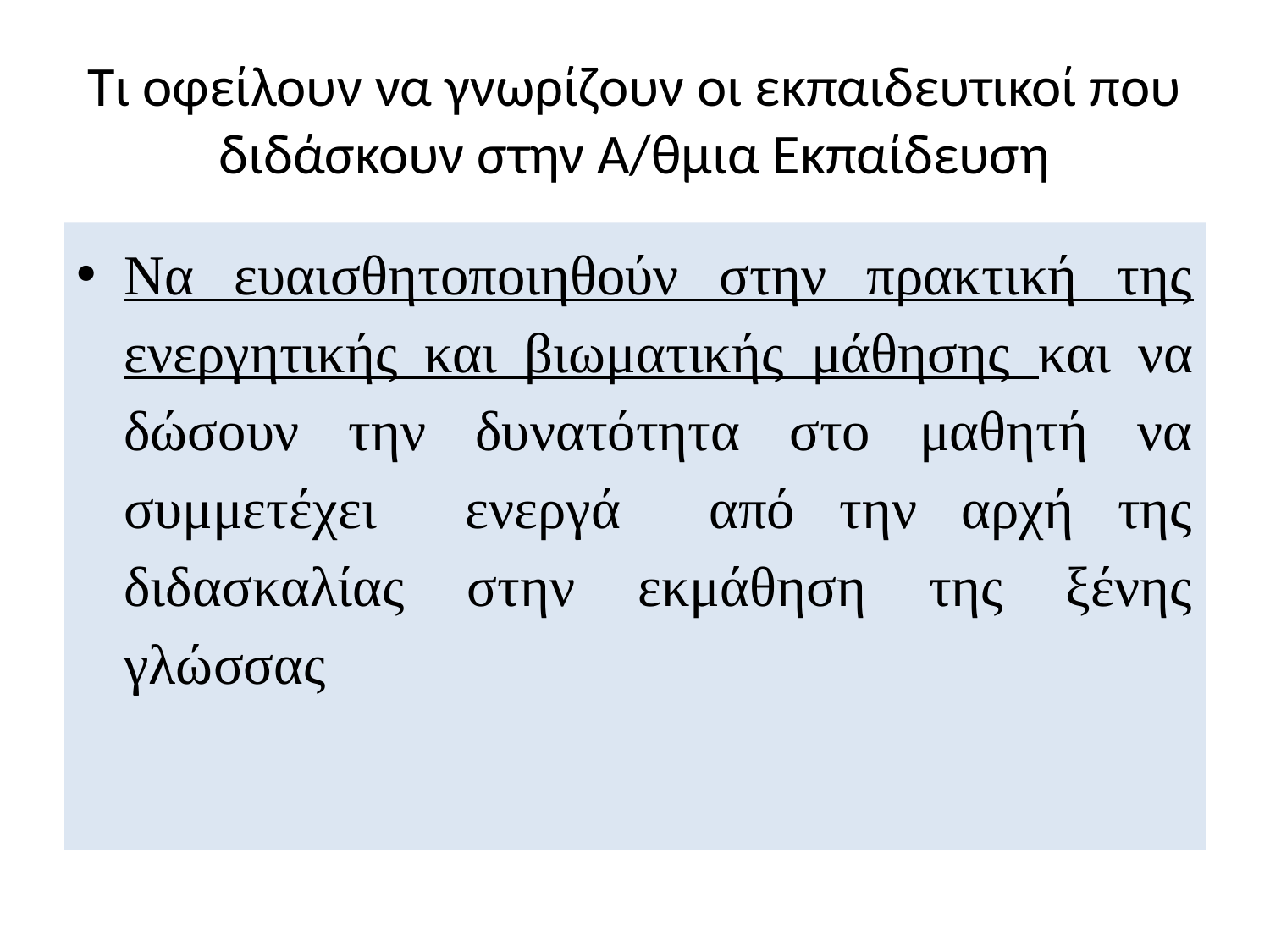

# Τι οφείλουν να γνωρίζουν οι εκπαιδευτικοί που διδάσκουν στην Α/θμια Εκπαίδευση
Να ευαισθητοποιηθούν στην πρακτική της ενεργητικής και βιωματικής μάθησης και να δώσουν την δυνατότητα στο μαθητή να συμμετέχει  ενεργά  από την αρχή της διδασκαλίας στην εκμάθηση της ξένης γλώσσας